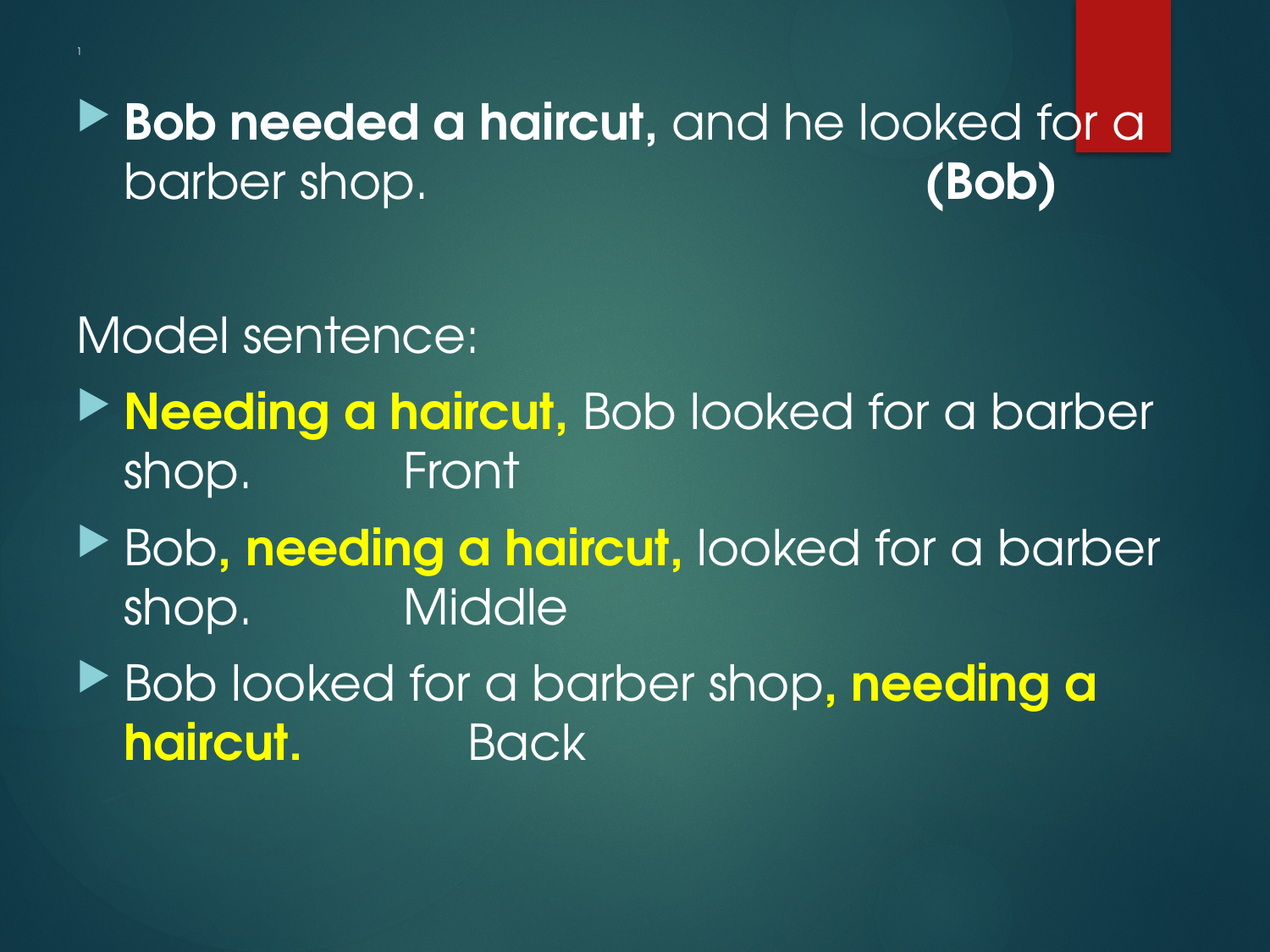

# 1
Bob needed a haircut, and he looked for a barber shop.                                    (Bob)

Model sentence:
Needing a haircut, Bob looked for a barber shop.           Front
Bob, needing a haircut, looked for a barber shop.           Middle
Bob looked for a barber shop, needing a haircut.            Back